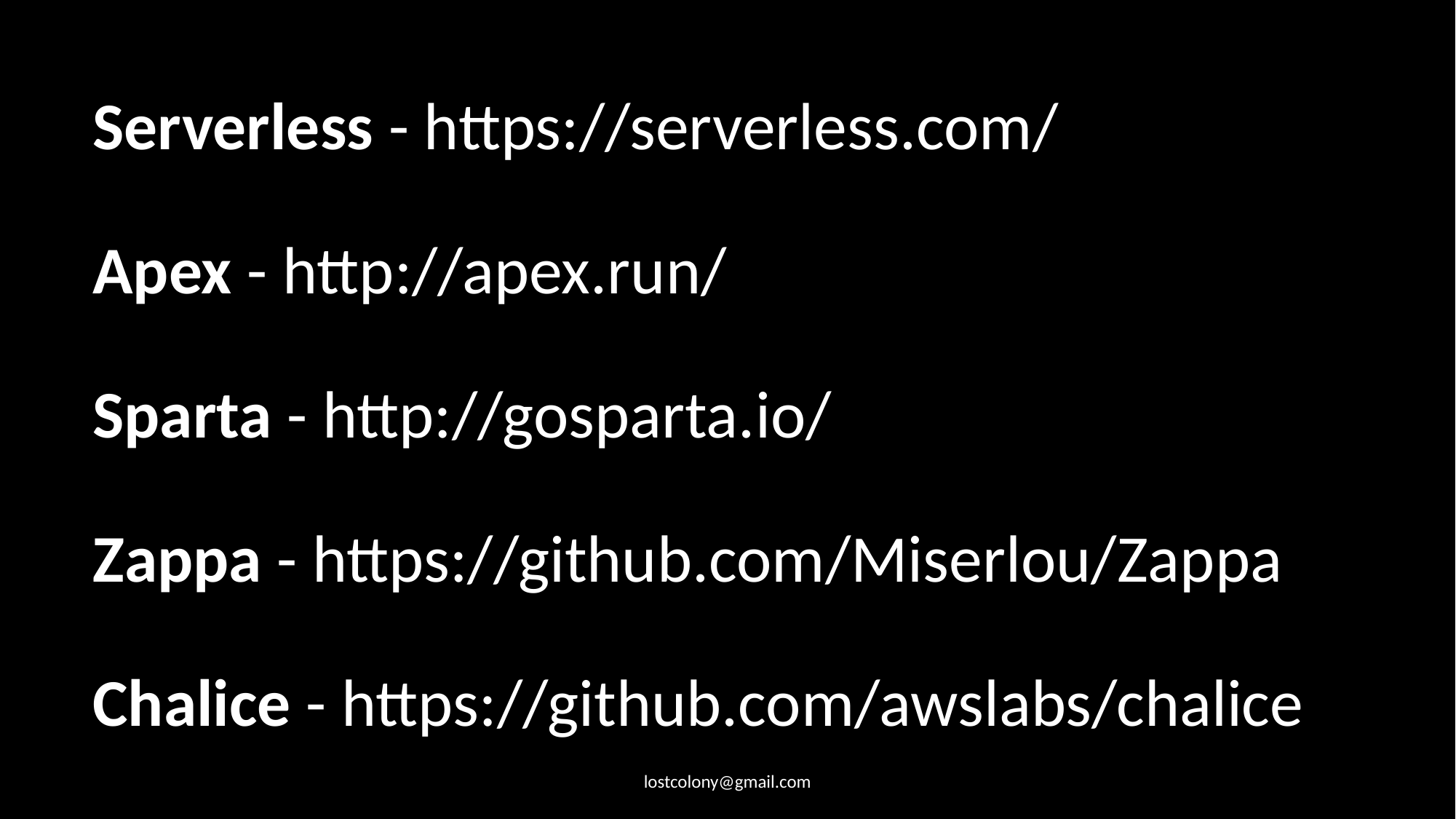

# Serverless - https://serverless.com/ Apex - http://apex.run/ Sparta - http://gosparta.io/ Zappa - https://github.com/Miserlou/Zappa Chalice - https://github.com/awslabs/chalice
lostcolony@gmail.com